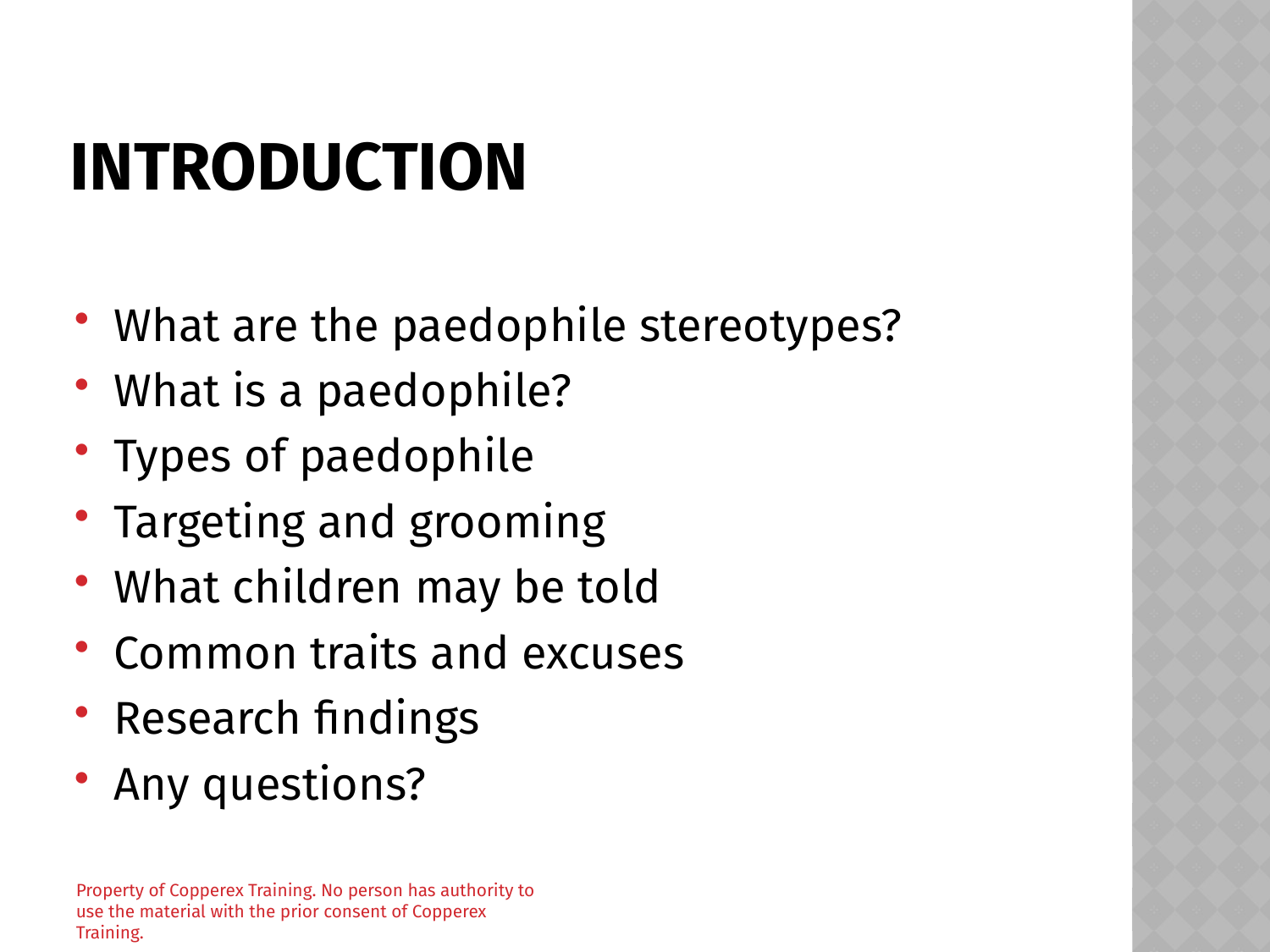

# Introduction

What are the paedophile stereotypes?
What is a paedophile?
Types of paedophile
Targeting and grooming
What children may be told
Common traits and excuses
Research findings
Any questions?

Property of Copperex Training. No person has authority to use the material with the prior consent of Copperex Training.